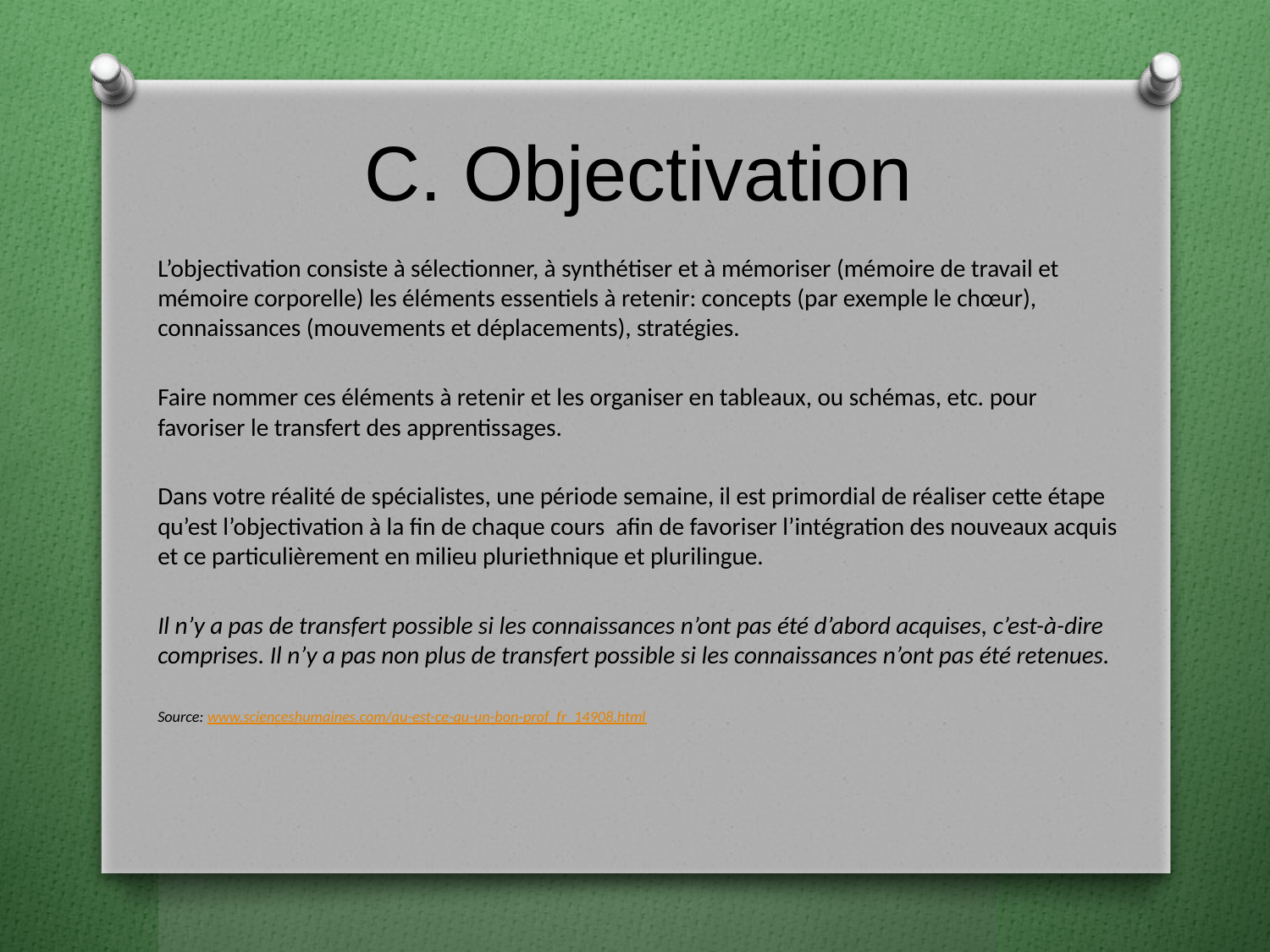

# C. Objectivation
L’objectivation consiste à sélectionner, à synthétiser et à mémoriser (mémoire de travail et mémoire corporelle) les éléments essentiels à retenir: concepts (par exemple le chœur), connaissances (mouvements et déplacements), stratégies.

Faire nommer ces éléments à retenir et les organiser en tableaux, ou schémas, etc. pour favoriser le transfert des apprentissages.

Dans votre réalité de spécialistes, une période semaine, il est primordial de réaliser cette étape  qu’est l’objectivation à la fin de chaque cours  afin de favoriser l’intégration des nouveaux acquis et ce particulièrement en milieu pluriethnique et plurilingue.

Il n’y a pas de transfert possible si les connaissances n’ont pas été d’abord acquises, c’est-à-dire comprises. Il n’y a pas non plus de transfert possible si les connaissances n’ont pas été retenues.

Source: www.scienceshumaines.com/qu-est-ce-qu-un-bon-prof_fr_14908.html